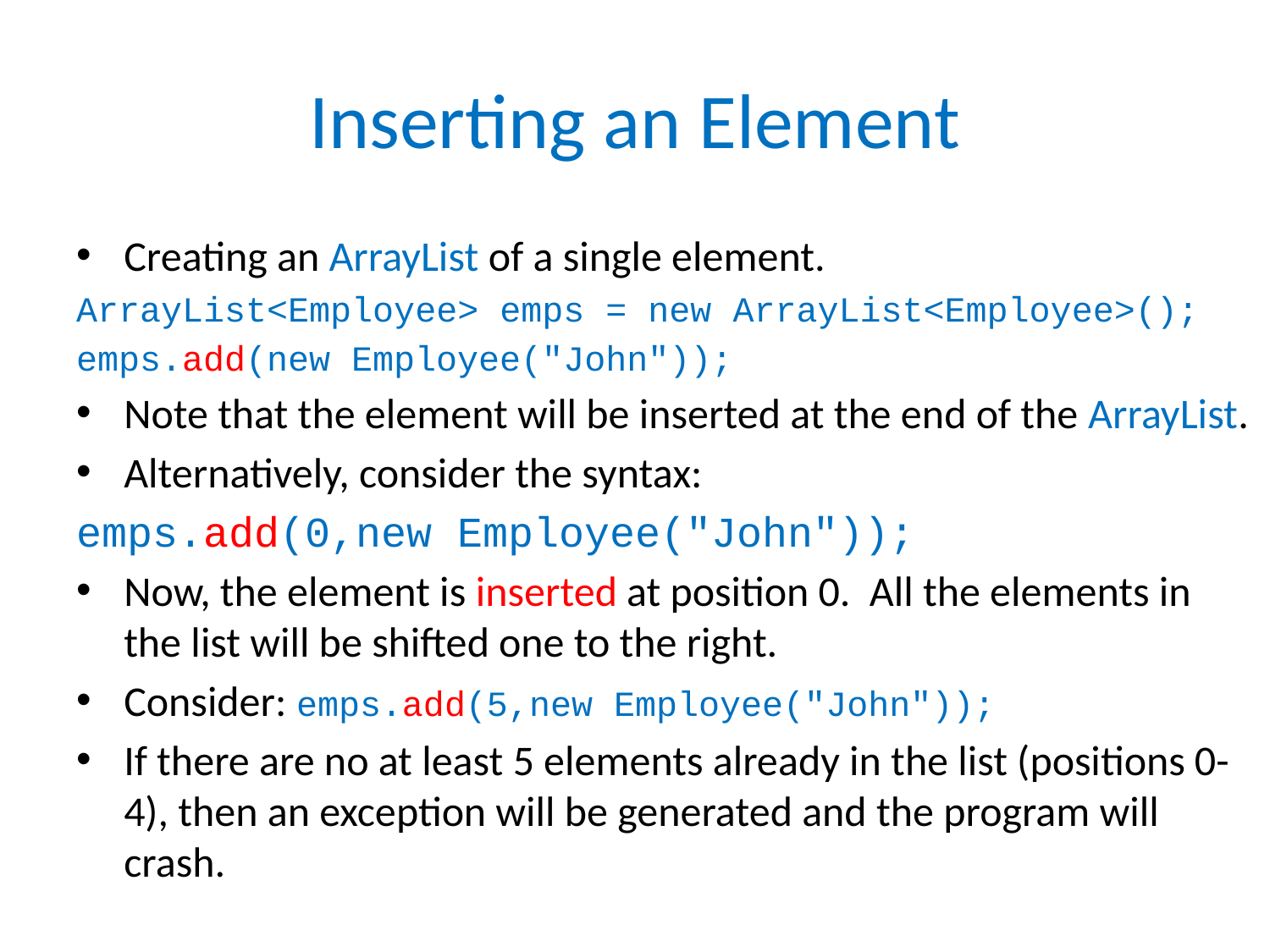

# Inserting an Element
Creating an ArrayList of a single element.
ArrayList<Employee> emps = new ArrayList<Employee>();
emps.add(new Employee("John"));
Note that the element will be inserted at the end of the ArrayList.
Alternatively, consider the syntax:
emps.add(0,new Employee("John"));
Now, the element is inserted at position 0.  All the elements in the list will be shifted one to the right.
Consider: emps.add(5,new Employee("John"));
If there are no at least 5 elements already in the list (positions 0-4), then an exception will be generated and the program will crash.